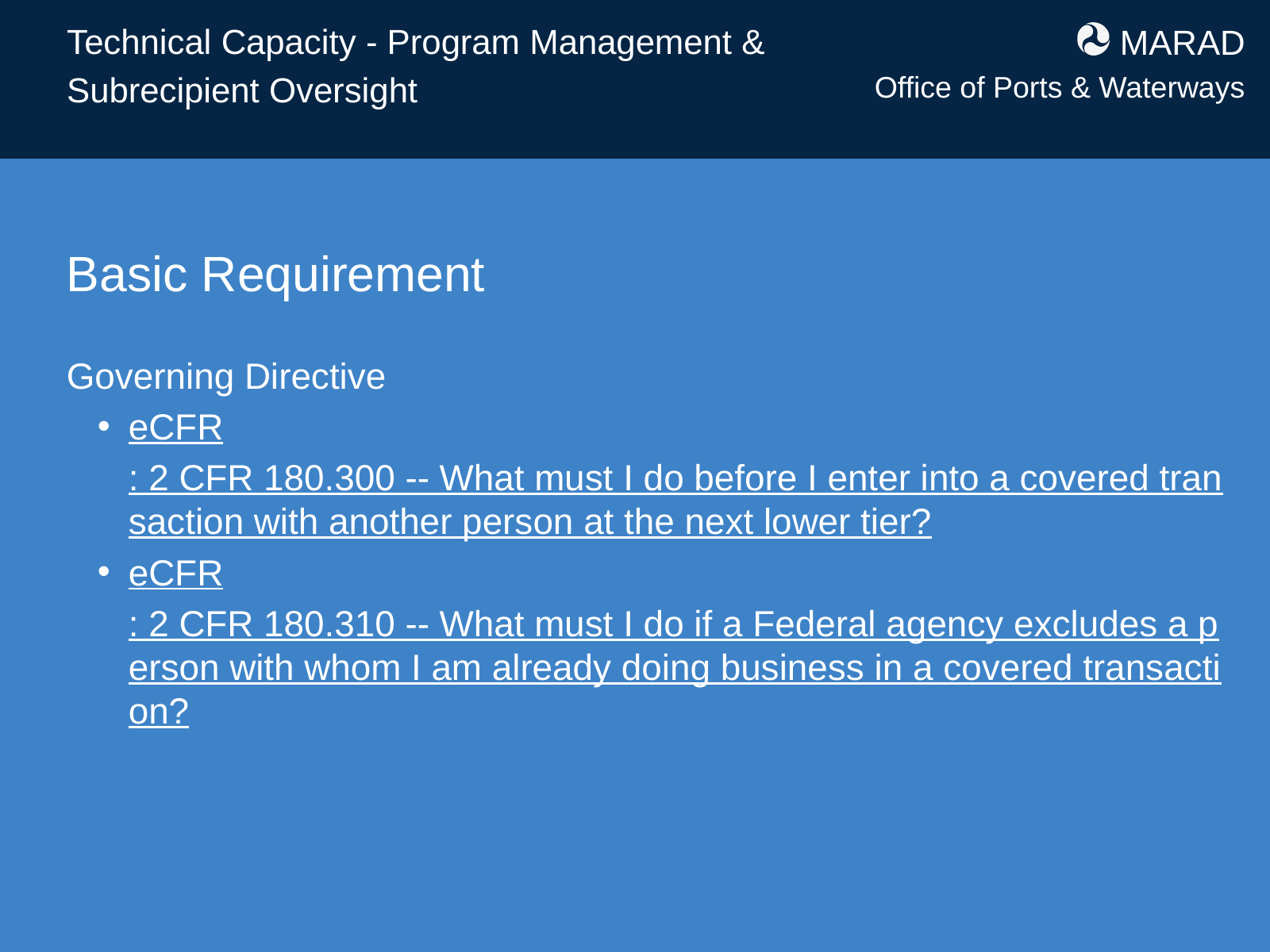

Technical Capacity - Program Management & Subrecipient Oversight
MARAD
Office of Ports & Waterways

Basic Requirement

Governing Directive
eCFR: 2 CFR 180.300 -- What must I do before I enter into a covered transaction with another person at the next lower tier?
eCFR: 2 CFR 180.310 -- What must I do if a Federal agency excludes a person with whom I am already doing business in a covered transaction?